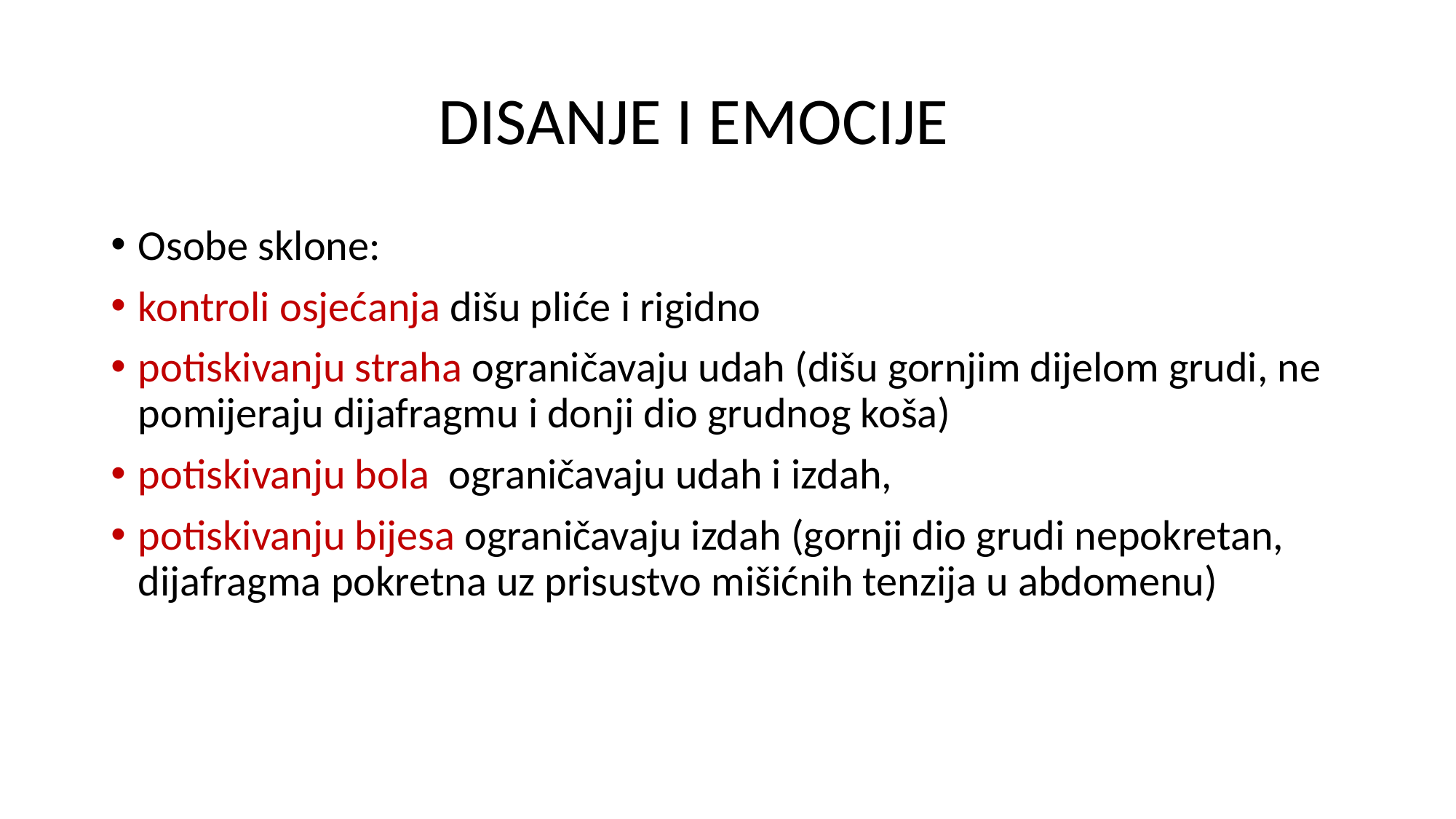

# DISANJE I EMOCIJE
Osobe sklone:
kontroli osjećanja dišu pliće i rigidno
potiskivanju straha ograničavaju udah (dišu gornjim dijelom grudi, ne pomijeraju dijafragmu i donji dio grudnog koša)
potiskivanju bola  ograničavaju udah i izdah,
potiskivanju bijesa ograničavaju izdah (gornji dio grudi nepokretan, dijafragma pokretna uz prisustvo mišićnih tenzija u abdomenu)